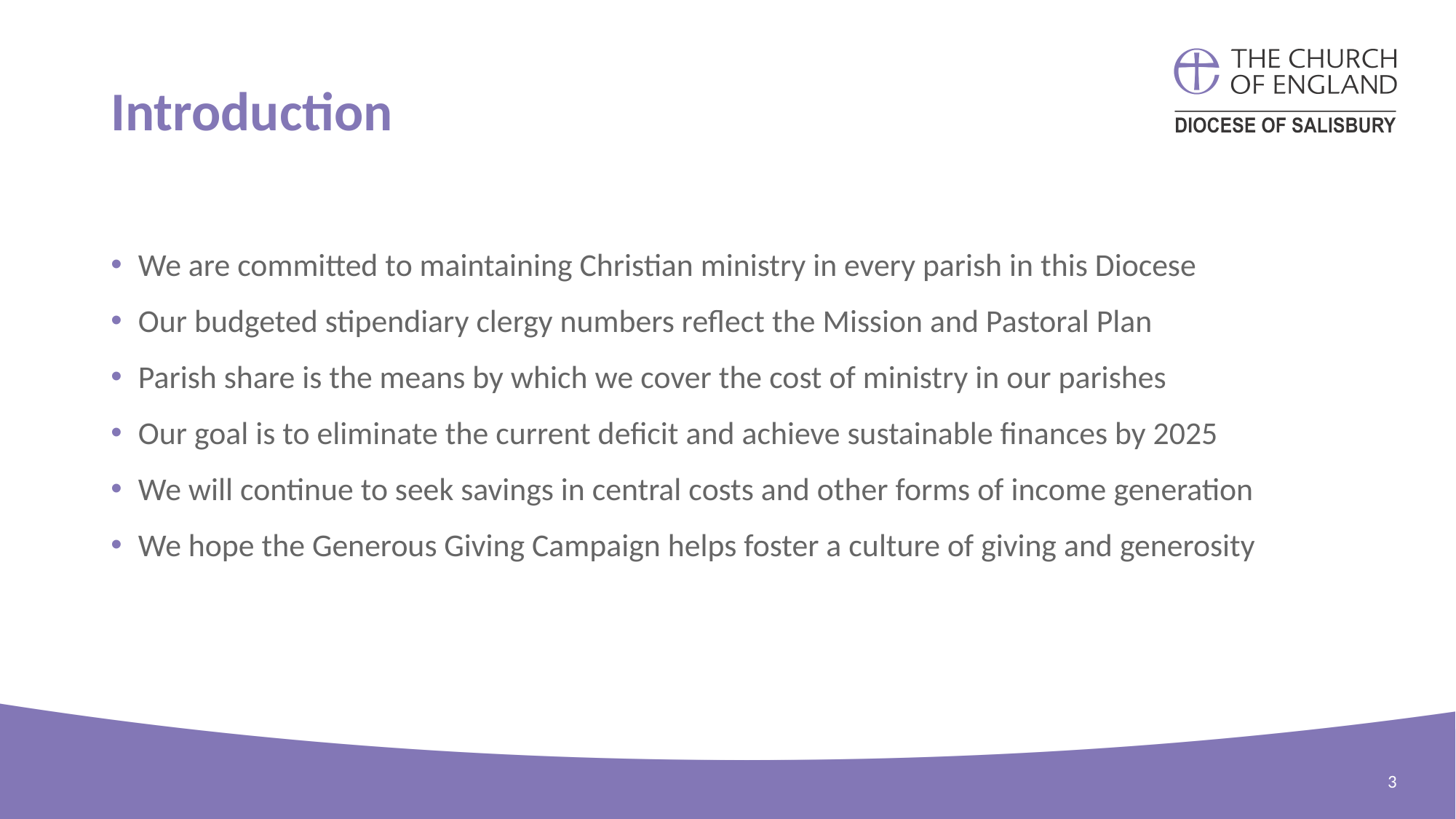

# Introduction

We are committed to maintaining Christian ministry in every parish in this Diocese
Our budgeted stipendiary clergy numbers reflect the Mission and Pastoral Plan
Parish share is the means by which we cover the cost of ministry in our parishes
Our goal is to eliminate the current deficit and achieve sustainable finances by 2025
We will continue to seek savings in central costs and other forms of income generation
We hope the Generous Giving Campaign helps foster a culture of giving and generosity

3